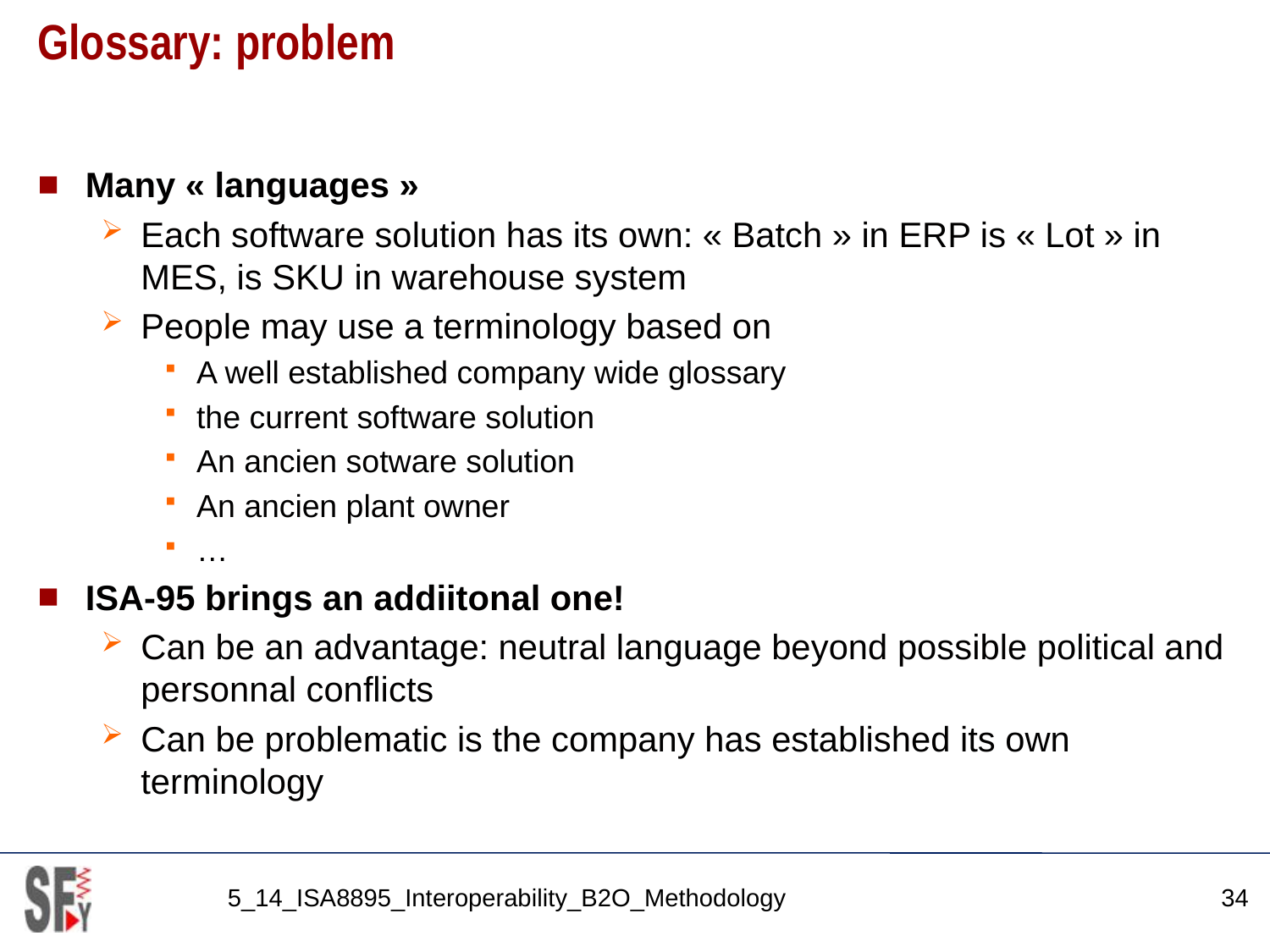

# Glossary: problem
Many « languages »
Each software solution has its own: « Batch » in ERP is « Lot » in MES, is SKU in warehouse system
People may use a terminology based on
A well established company wide glossary
the current software solution
An ancien sotware solution
An ancien plant owner
…
ISA-95 brings an addiitonal one!
Can be an advantage: neutral language beyond possible political and personnal conflicts
Can be problematic is the company has established its own terminology
5_14_ISA8895_Interoperability_B2O_Methodology
34